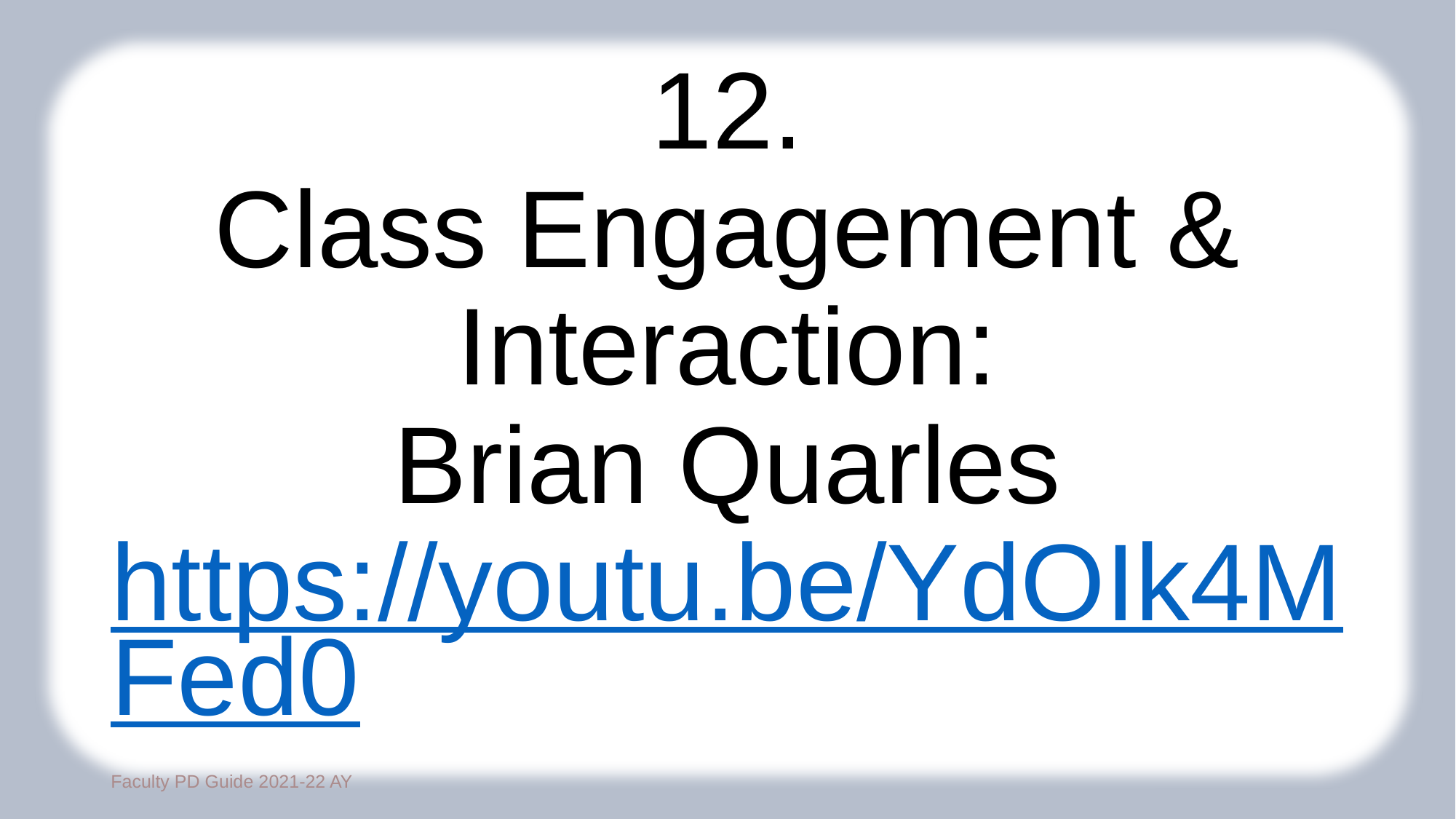

# 12. Class Engagement & Interaction: Brian Quarles https://youtu.be/YdOIk4MFed0
38
Faculty PD Guide 2021-22 AY